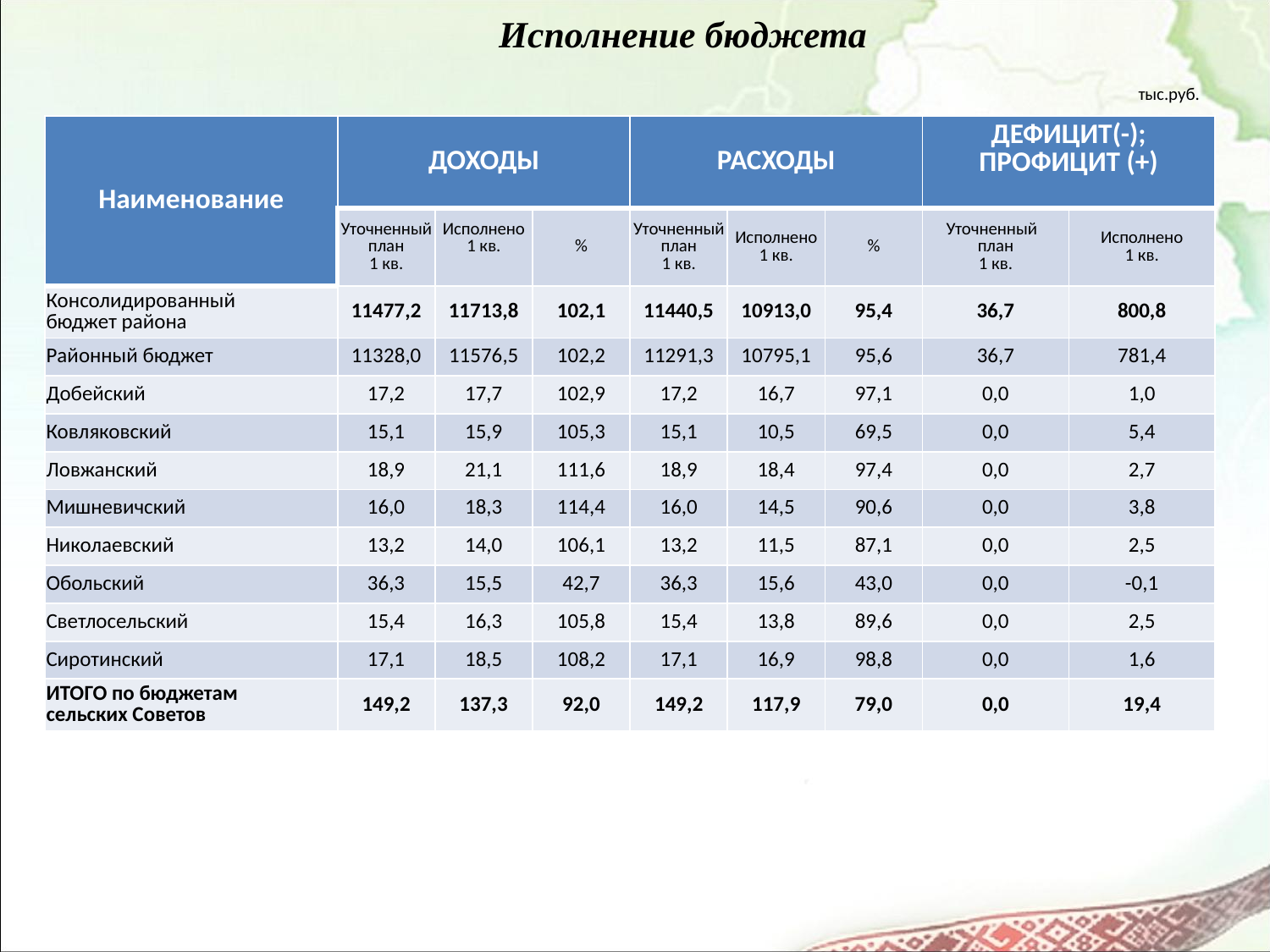

# Исполнение бюджета
тыс.руб.
| Наименование | ДОХОДЫ |  |  | РАСХОДЫ |  |  | ДЕФИЦИТ(-); ПРОФИЦИТ (+) |  |
| --- | --- | --- | --- | --- | --- | --- | --- | --- |
|  | Уточненный план 1 кв. | Исполнено 1 кв. | % | Уточненный план 1 кв. | Исполнено 1 кв. | % | Уточненный план 1 кв. | Исполнено 1 кв. |
| Консолидированный бюджет района | 11477,2 | 11713,8 | 102,1 | 11440,5 | 10913,0 | 95,4 | 36,7 | 800,8 |
| Районный бюджет | 11328,0 | 11576,5 | 102,2 | 11291,3 | 10795,1 | 95,6 | 36,7 | 781,4 |
| Добейский | 17,2 | 17,7 | 102,9 | 17,2 | 16,7 | 97,1 | 0,0 | 1,0 |
| Ковляковский | 15,1 | 15,9 | 105,3 | 15,1 | 10,5 | 69,5 | 0,0 | 5,4 |
| Ловжанский | 18,9 | 21,1 | 111,6 | 18,9 | 18,4 | 97,4 | 0,0 | 2,7 |
| Мишневичский | 16,0 | 18,3 | 114,4 | 16,0 | 14,5 | 90,6 | 0,0 | 3,8 |
| Николаевский | 13,2 | 14,0 | 106,1 | 13,2 | 11,5 | 87,1 | 0,0 | 2,5 |
| Обольский | 36,3 | 15,5 | 42,7 | 36,3 | 15,6 | 43,0 | 0,0 | -0,1 |
| Светлосельский | 15,4 | 16,3 | 105,8 | 15,4 | 13,8 | 89,6 | 0,0 | 2,5 |
| Сиротинский | 17,1 | 18,5 | 108,2 | 17,1 | 16,9 | 98,8 | 0,0 | 1,6 |
| ИТОГО по бюджетам сельских Советов | 149,2 | 137,3 | 92,0 | 149,2 | 117,9 | 79,0 | 0,0 | 19,4 |